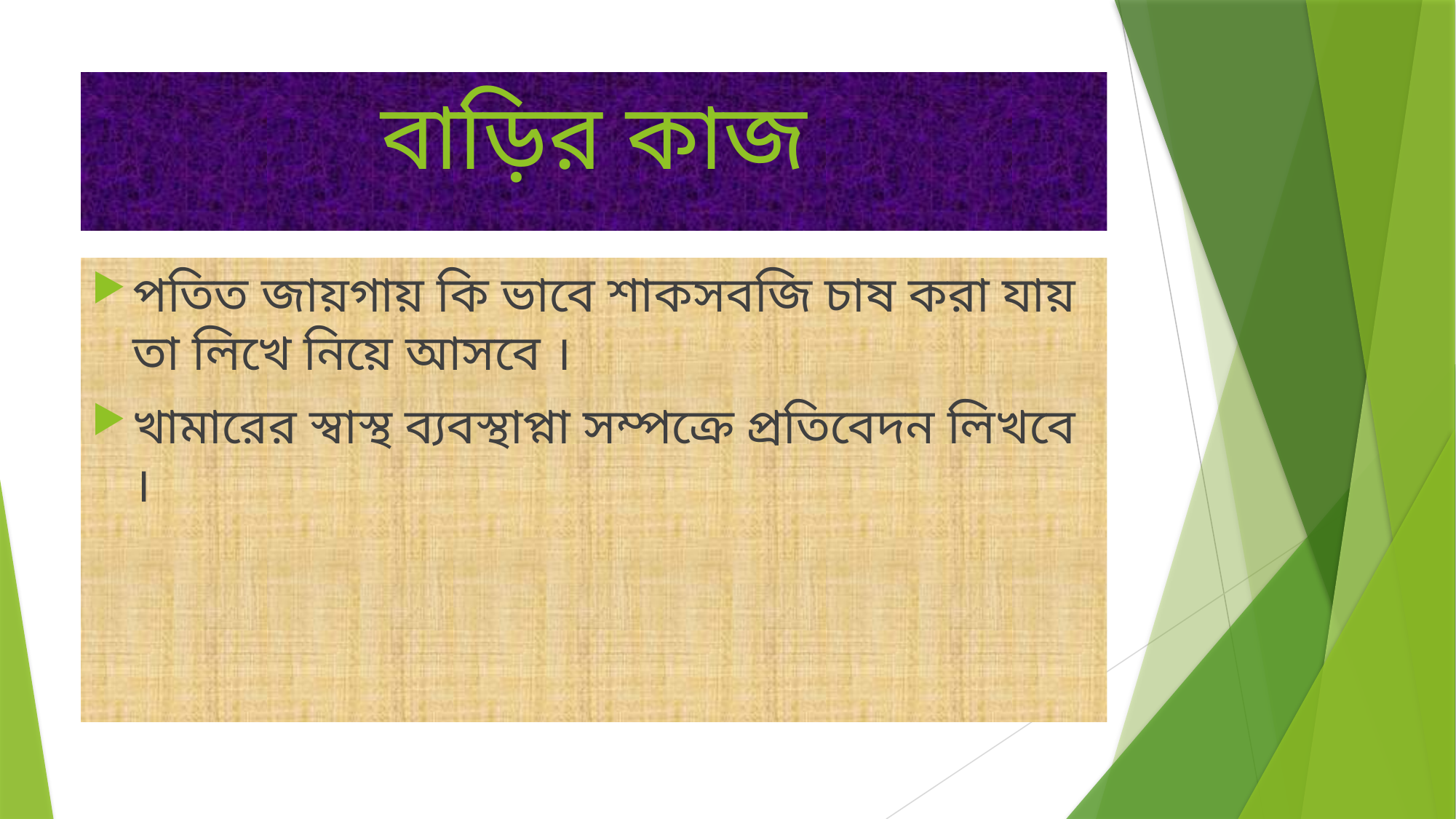

# বাড়ির কাজ
পতিত জায়গায় কি ভাবে শাকসবজি চাষ করা যায় তা লিখে নিয়ে আসবে ।
খামারের স্বাস্থ ব্যবস্থাপ্না সম্পক্রে প্রতিবেদন লিখবে ।